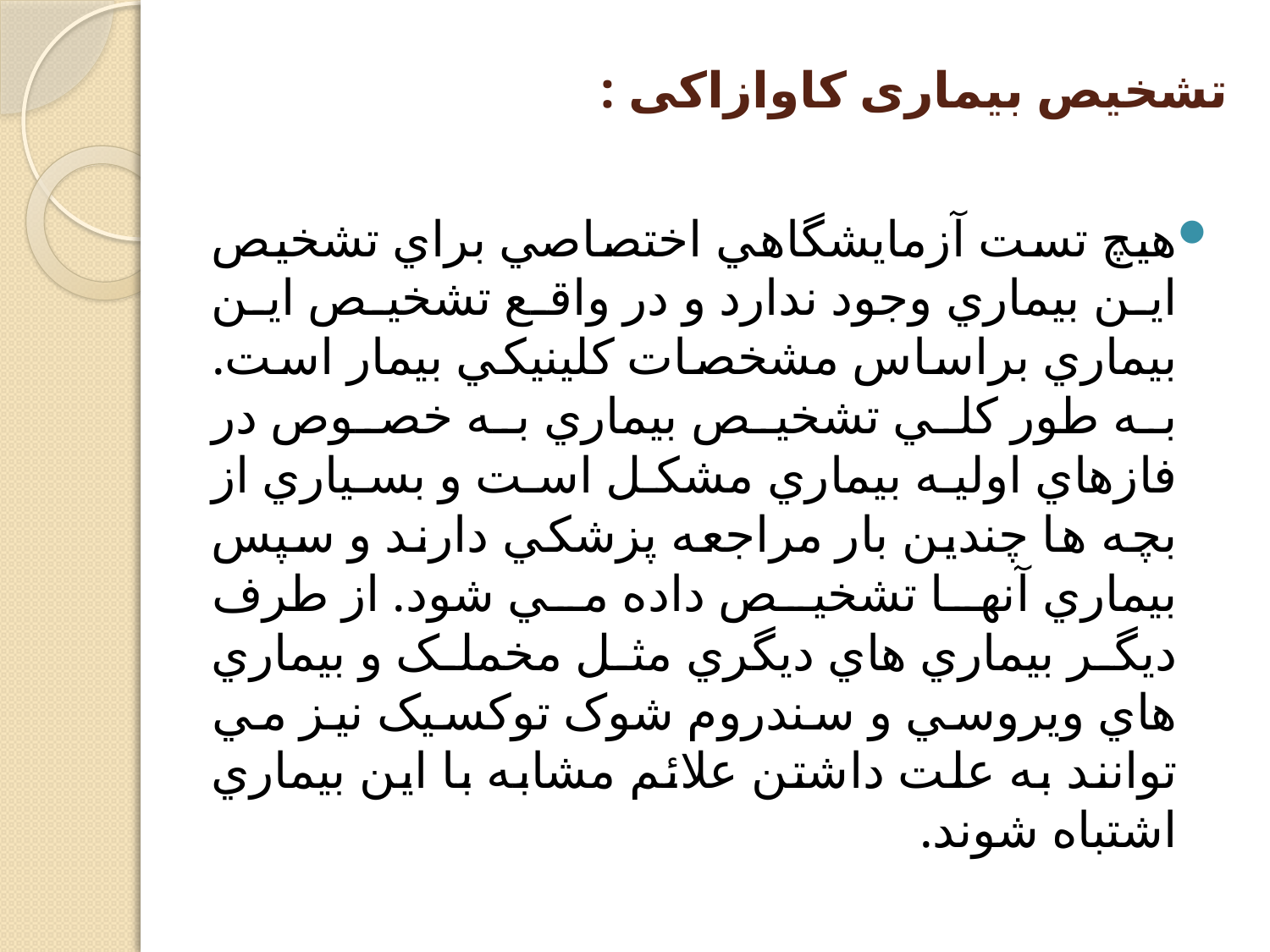

# تشخیص بیماری کاوازاکی :
هيچ تست آزمايشگاهي اختصاصي براي تشخيص اين بيماري وجود ندارد و در واقع تشخيص اين بيماري براساس مشخصات کلينيکي بيمار است. به طور کلي تشخيص بيماري به خصوص در فازهاي اوليه بيماري مشکل است و بسياري از بچه ها چندين بار مراجعه پزشکي دارند و سپس بيماري آنها تشخيص داده مي شود. از طرف ديگر بيماري هاي ديگري مثل مخملک و بيماري هاي ويروسي و سندروم شوک توکسيک نيز مي توانند به علت داشتن علائم مشابه با اين بيماري اشتباه شوند.